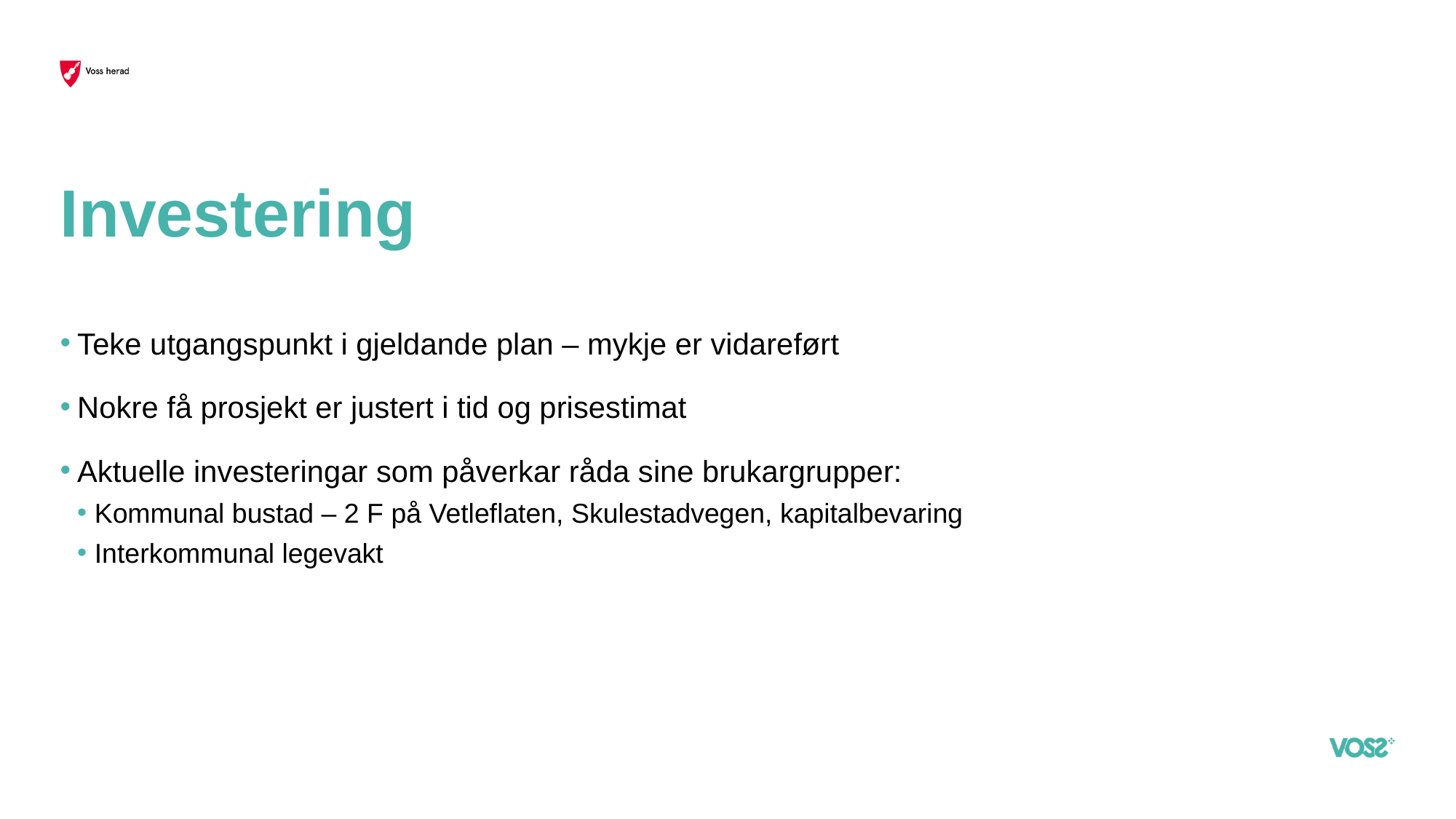

# Investering
Teke utgangspunkt i gjeldande plan – mykje er vidareført
Nokre få prosjekt er justert i tid og prisestimat
Aktuelle investeringar som påverkar råda sine brukargrupper:
Kommunal bustad – 2 F på Vetleflaten, Skulestadvegen, kapitalbevaring
Interkommunal legevakt